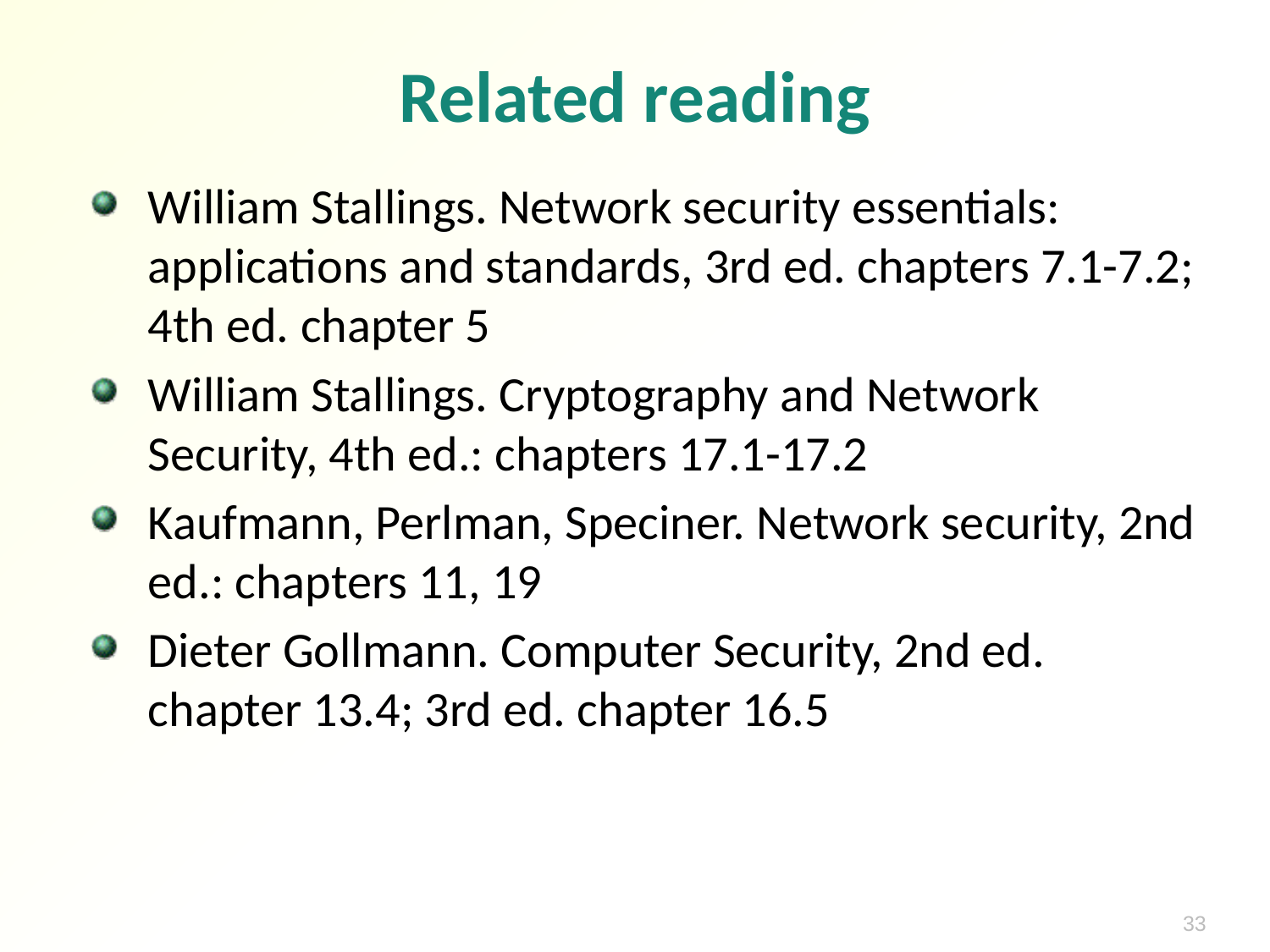

# Related reading
William Stallings. Network security essentials: applications and standards, 3rd ed. chapters 7.1-7.2; 4th ed. chapter 5
William Stallings. Cryptography and Network Security, 4th ed.: chapters 17.1-17.2
Kaufmann, Perlman, Speciner. Network security, 2nd ed.: chapters 11, 19
Dieter Gollmann. Computer Security, 2nd ed. chapter 13.4; 3rd ed. chapter 16.5

33